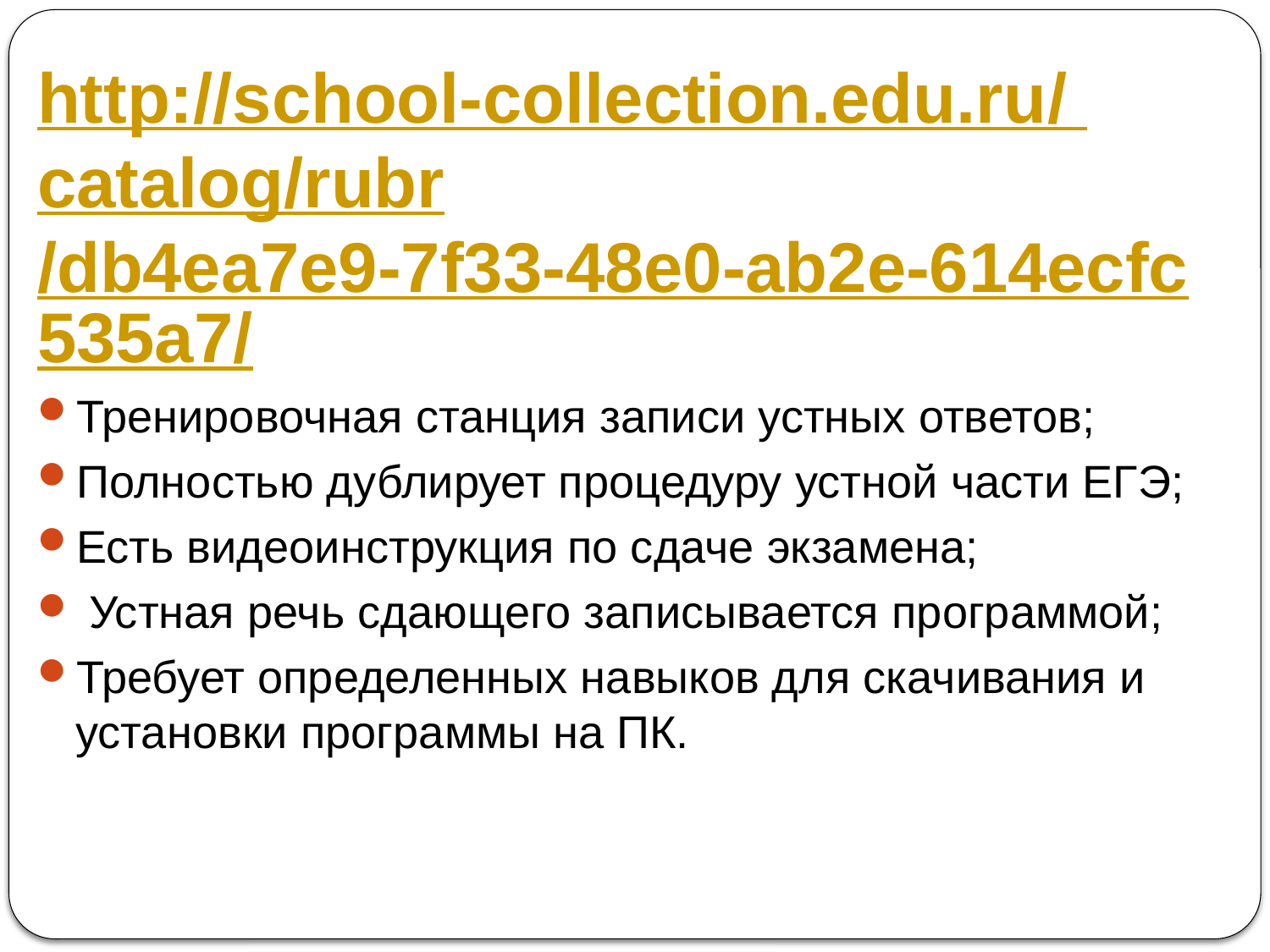

http://school-collection.edu.ru/ catalog/rubr/db4ea7e9-7f33-48e0-ab2e-614ecfc535a7/
Тренировочная станция записи устных ответов;
Полностью дублирует процедуру устной части ЕГЭ;
Есть видеоинструкция по сдаче экзамена;
 Устная речь сдающего записывается программой;
Требует определенных навыков для скачивания и установки программы на ПК.